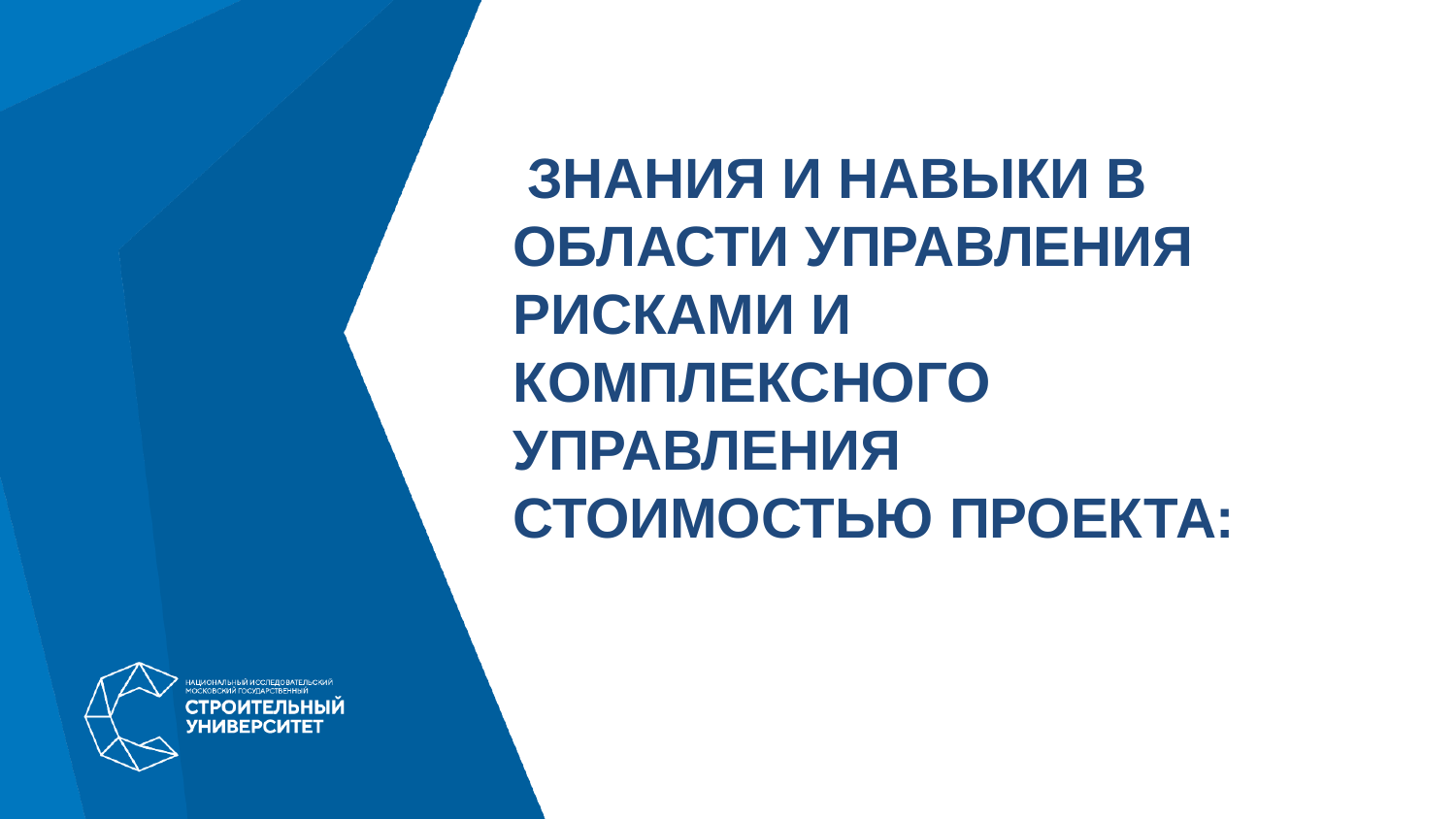

# Знания и навыки в области управления рисками и комплексного управления стоимостью проекта: